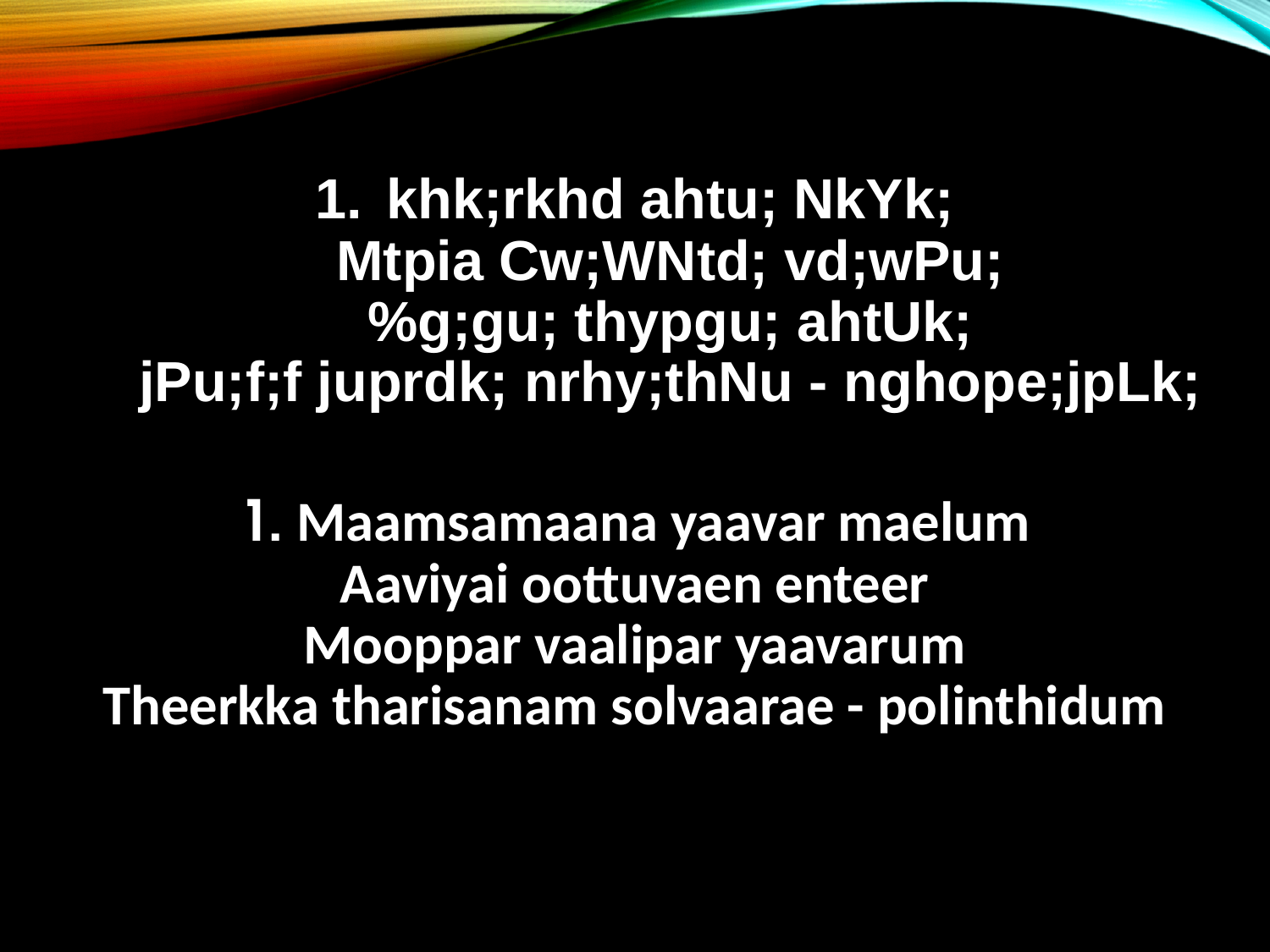

khk;rkhd ahtu; NkYk;
Mtpia Cw;WNtd; vd;wPu;
%g;gu; thypgu; ahtUk;
jPu;f;f juprdk; nrhy;thNu - nghope;jpLk;
1. Maamsamaana yaavar maelum
Aaviyai oottuvaen enteer
Mooppar vaalipar yaavarum
Theerkka tharisanam solvaarae - polinthidum